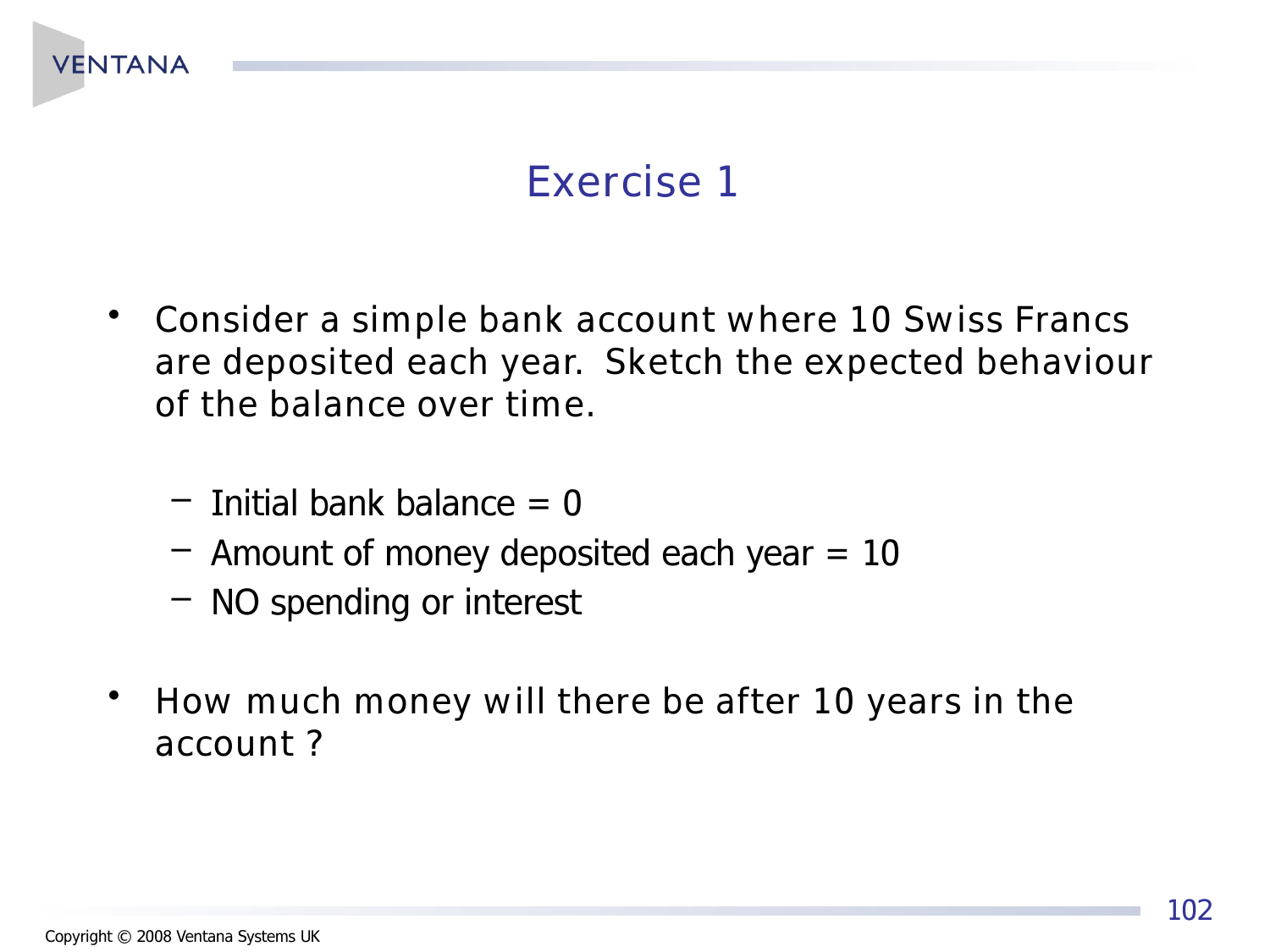

# Exercise 1
Consider a simple bank account where 10 Swiss Francs are deposited each year.  Sketch the expected behaviour of the balance over time.

Initial bank balance = 0
Amount of money deposited each year = 10
NO spending or interest

How much money will there be after 10 years in the account ?